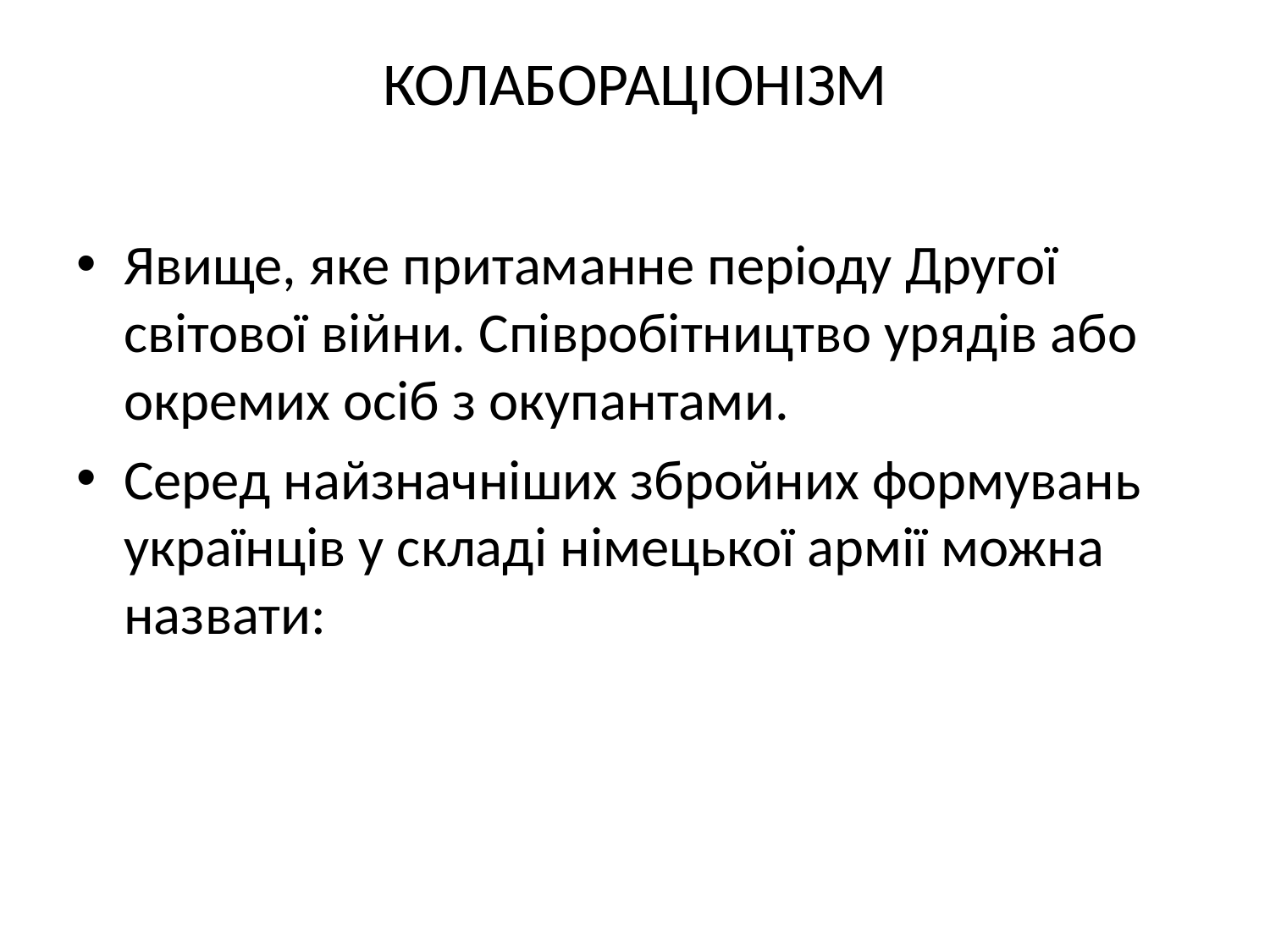

# КОЛАБОРАЦІОНІЗМ
Явище, яке притаманне періоду Другої світової війни. Співробітництво урядів або окремих осіб з окупантами.
Серед найзначніших збройних формувань українців у складі німецької армії можна назвати: